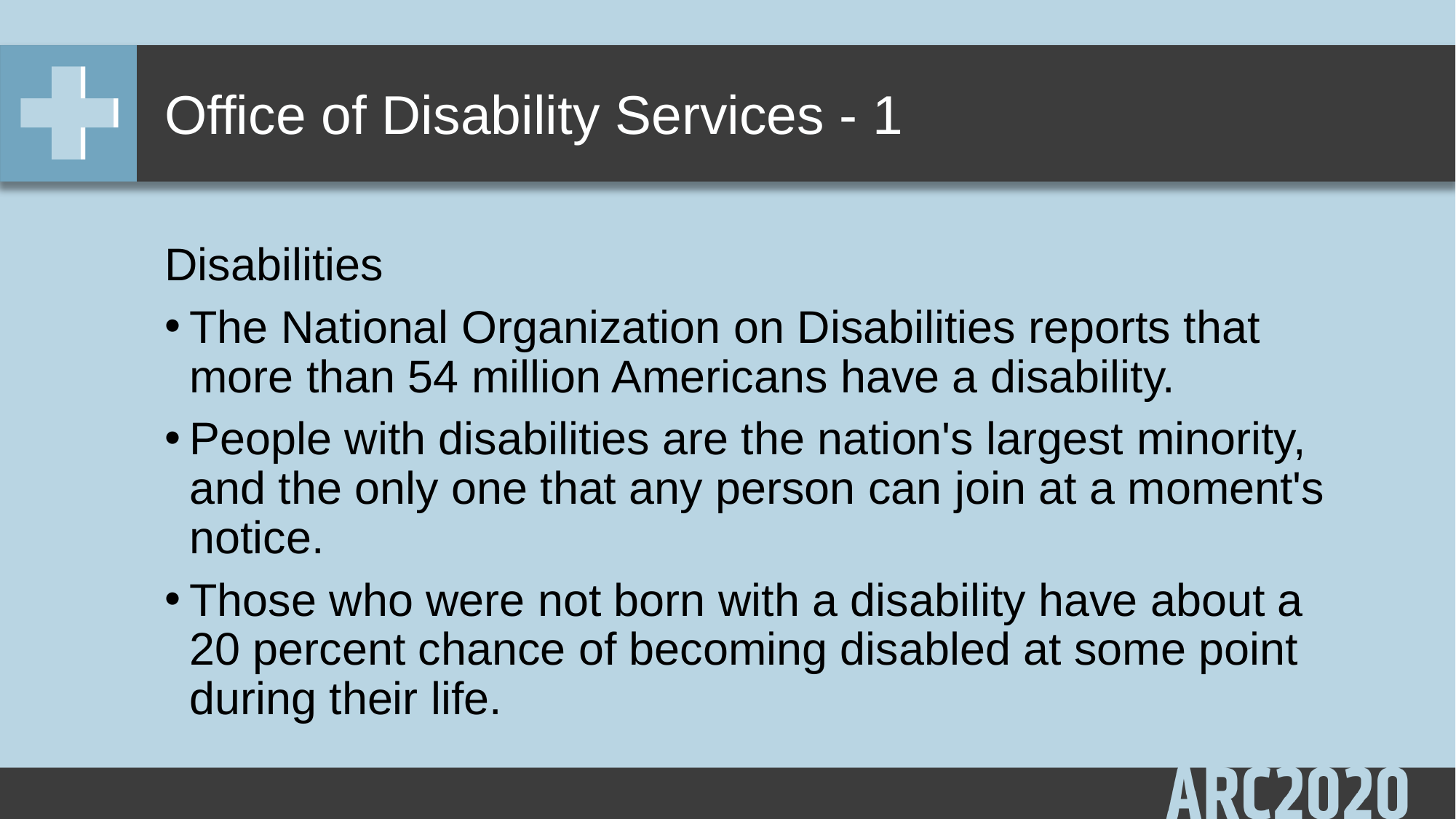

# Office of Disability Services - 1
Disabilities
The National Organization on Disabilities reports that more than 54 million Americans have a disability.
People with disabilities are the nation's largest minority, and the only one that any person can join at a moment's notice.
Those who were not born with a disability have about a 20 percent chance of becoming disabled at some point during their life.